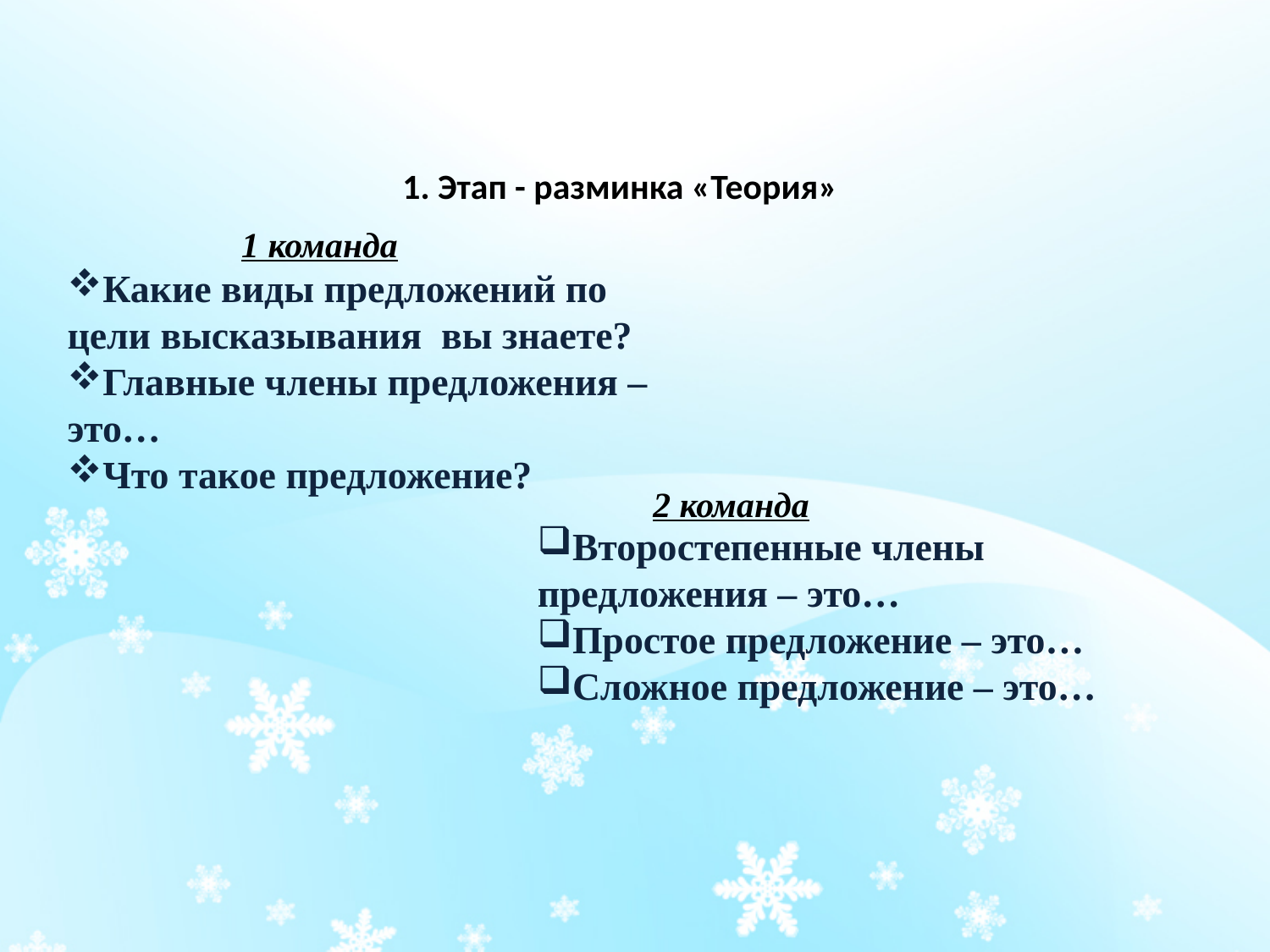

#

1. Этап - разминка «Теория»

Какие виды предложений по цели высказывания  вы знаете?
Главные члены предложения – это…
Что такое предложение?

                    1 команда
             2 команда
Второстепенные члены предложения – это…
Простое предложение – это…
Сложное предложение – это…